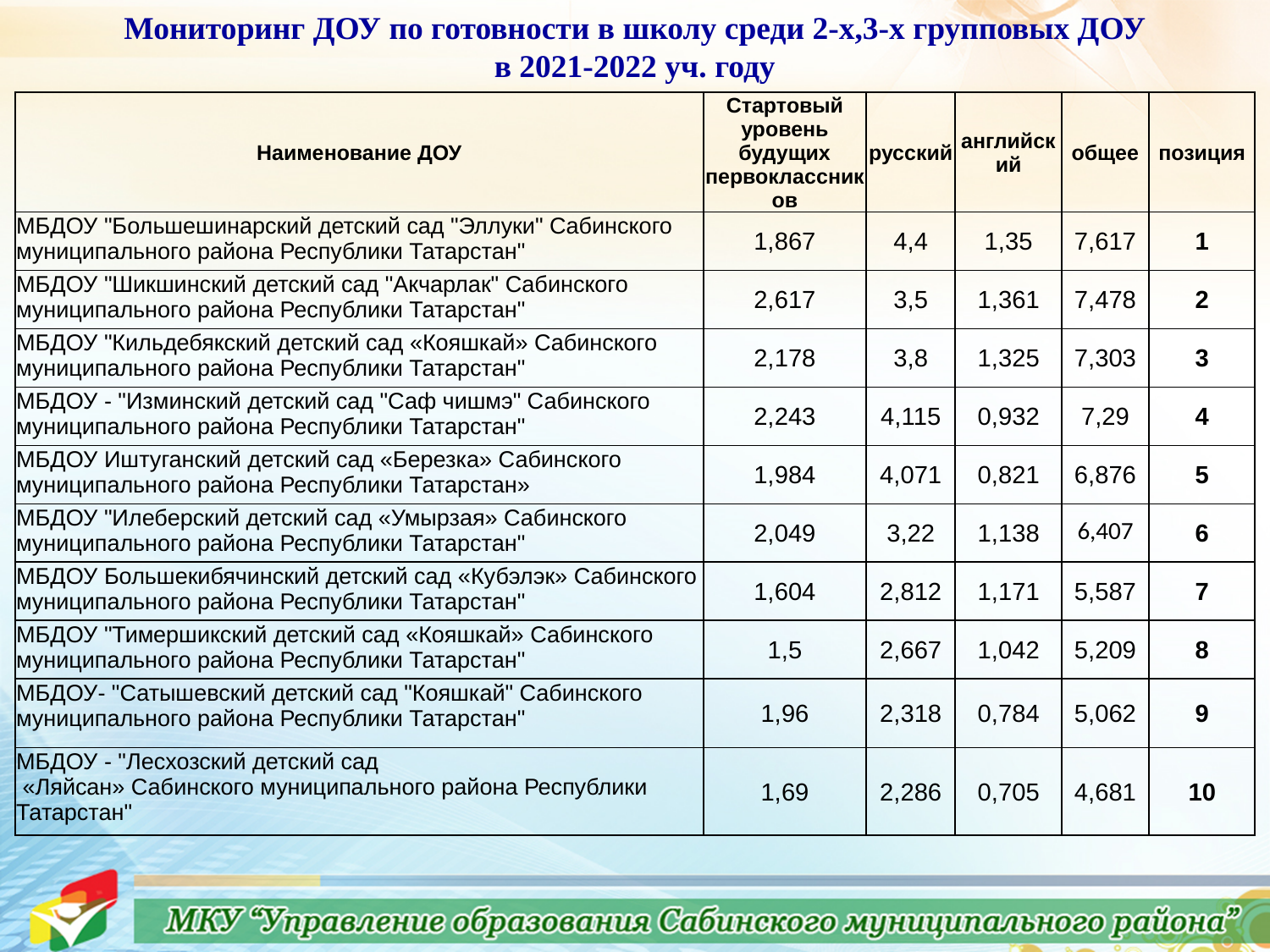

Мониторинг ДОУ по готовности в школу среди 2-х,3-х групповых ДОУ
 в 2021-2022 уч. году
| Наименование ДОУ | Стартовый уровень будущих первоклассников | русский | английский | общее | позиция |
| --- | --- | --- | --- | --- | --- |
| МБДОУ "Большешинарский детский сад "Эллуки" Сабинского муниципального района Республики Татарстан" | 1,867 | 4,4 | 1,35 | 7,617 | 1 |
| МБДОУ "Шикшинский детский сад "Акчарлак" Сабинского муниципального района Республики Татарстан" | 2,617 | 3,5 | 1,361 | 7,478 | 2 |
| МБДОУ "Кильдебякский детский сад «Кояшкай» Сабинского муниципального района Республики Татарстан" | 2,178 | 3,8 | 1,325 | 7,303 | 3 |
| МБДОУ - "Изминский детский сад "Саф чишмэ" Сабинского муниципального района Республики Татарстан" | 2,243 | 4,115 | 0,932 | 7,29 | 4 |
| МБДОУ Иштуганский детский сад «Березка» Сабинского муниципального района Республики Татарстан» | 1,984 | 4,071 | 0,821 | 6,876 | 5 |
| МБДОУ "Илеберский детский сад «Умырзая» Сабинского муниципального района Республики Татарстан" | 2,049 | 3,22 | 1,138 | 6,407 | 6 |
| МБДОУ Большекибячинский детский сад «Кубэлэк» Сабинского муниципального района Республики Татарстан" | 1,604 | 2,812 | 1,171 | 5,587 | 7 |
| МБДОУ "Тимершикский детский сад «Кояшкай» Сабинского муниципального района Республики Татарстан" | 1,5 | 2,667 | 1,042 | 5,209 | 8 |
| МБДОУ- "Сатышевский детский сад "Кояшкай" Сабинского муниципального района Республики Татарстан" | 1,96 | 2,318 | 0,784 | 5,062 | 9 |
| МБДОУ - "Лесхозский детский сад «Ляйсан» Сабинского муниципального района Республики Татарстан" | 1,69 | 2,286 | 0,705 | 4,681 | 10 |